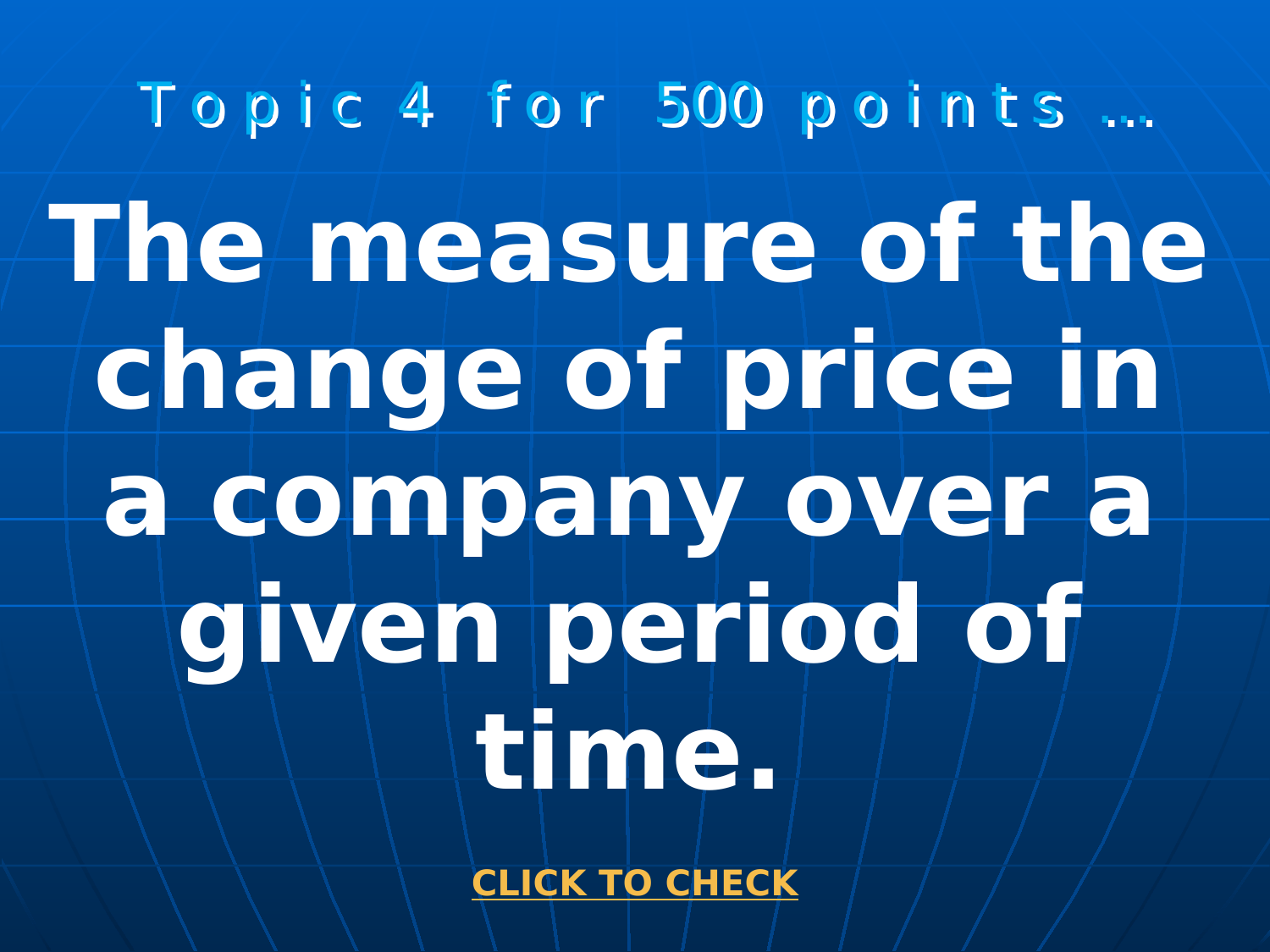

T o p i c  4   f o r   500  p o i n t s  …
The measure of the change of price in a company over a given period of time.
CLICK TO CHECK